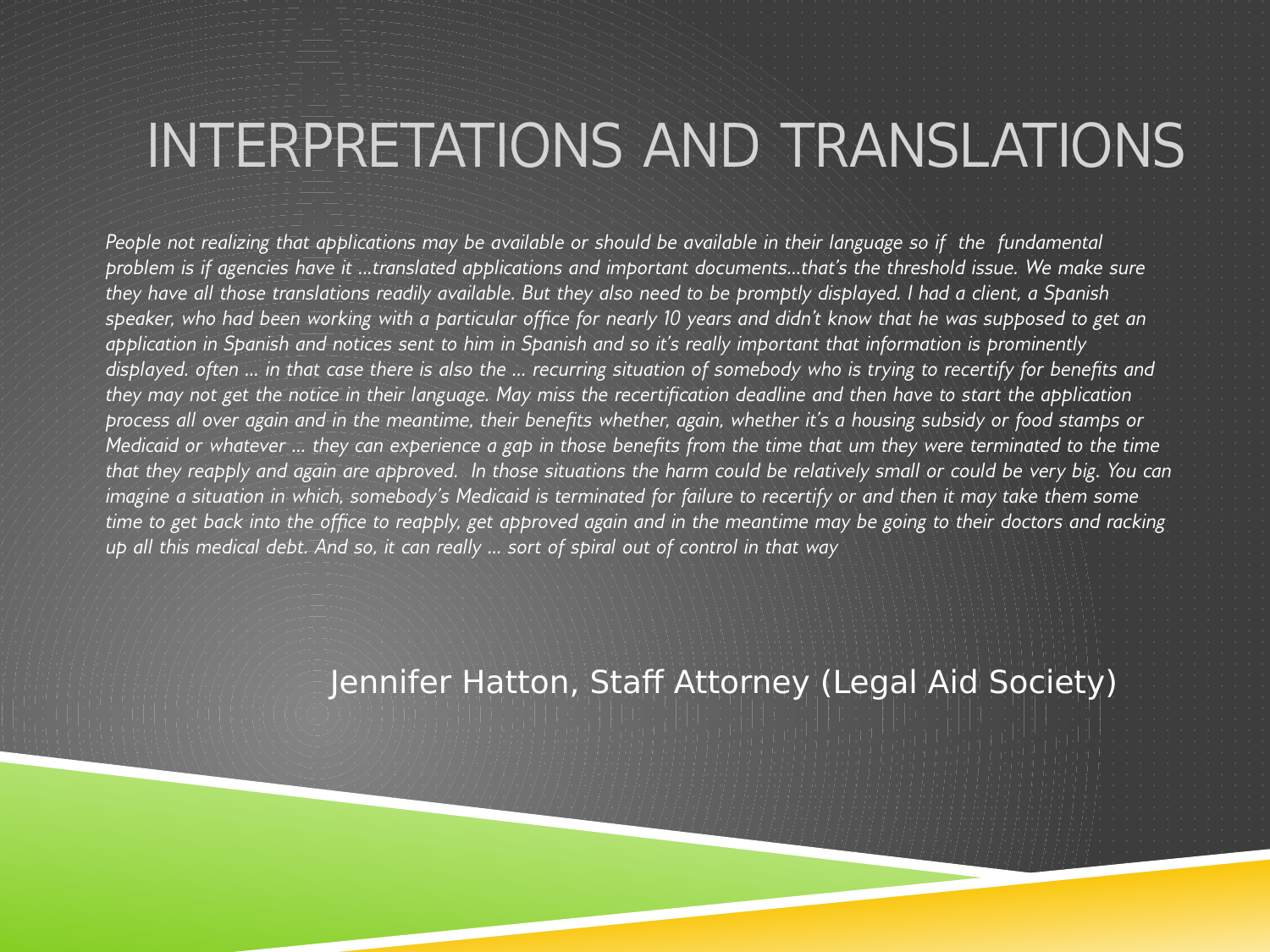

# Interpretations and Translations
People not realizing that applications may be available or should be available in their language so if  the  fundamental problem is if agencies have it …translated applications and important documents…that’s the threshold issue. We make sure they have all those translations readily available. But they also need to be promptly displayed. I had a client, a Spanish speaker, who had been working with a particular office for nearly 10 years and didn’t know that he was supposed to get an application in Spanish and notices sent to him in Spanish and so it’s really important that information is prominently displayed. often … in that case there is also the … recurring situation of somebody who is trying to recertify for benefits and they may not get the notice in their language. May miss the recertification deadline and then have to start the application process all over again and in the meantime, their benefits whether, again, whether it’s a housing subsidy or food stamps or Medicaid or whatever … they can experience a gap in those benefits from the time that um they were terminated to the time that they reapply and again are approved.  In those situations the harm could be relatively small or could be very big. You can imagine a situation in which, somebody’s Medicaid is terminated for failure to recertify or and then it may take them some time to get back into the office to reapply, get approved again and in the meantime may be going to their doctors and racking up all this medical debt. And so, it can really … sort of spiral out of control in that way

Jennifer Hatton, Staff Attorney (Legal Aid Society)